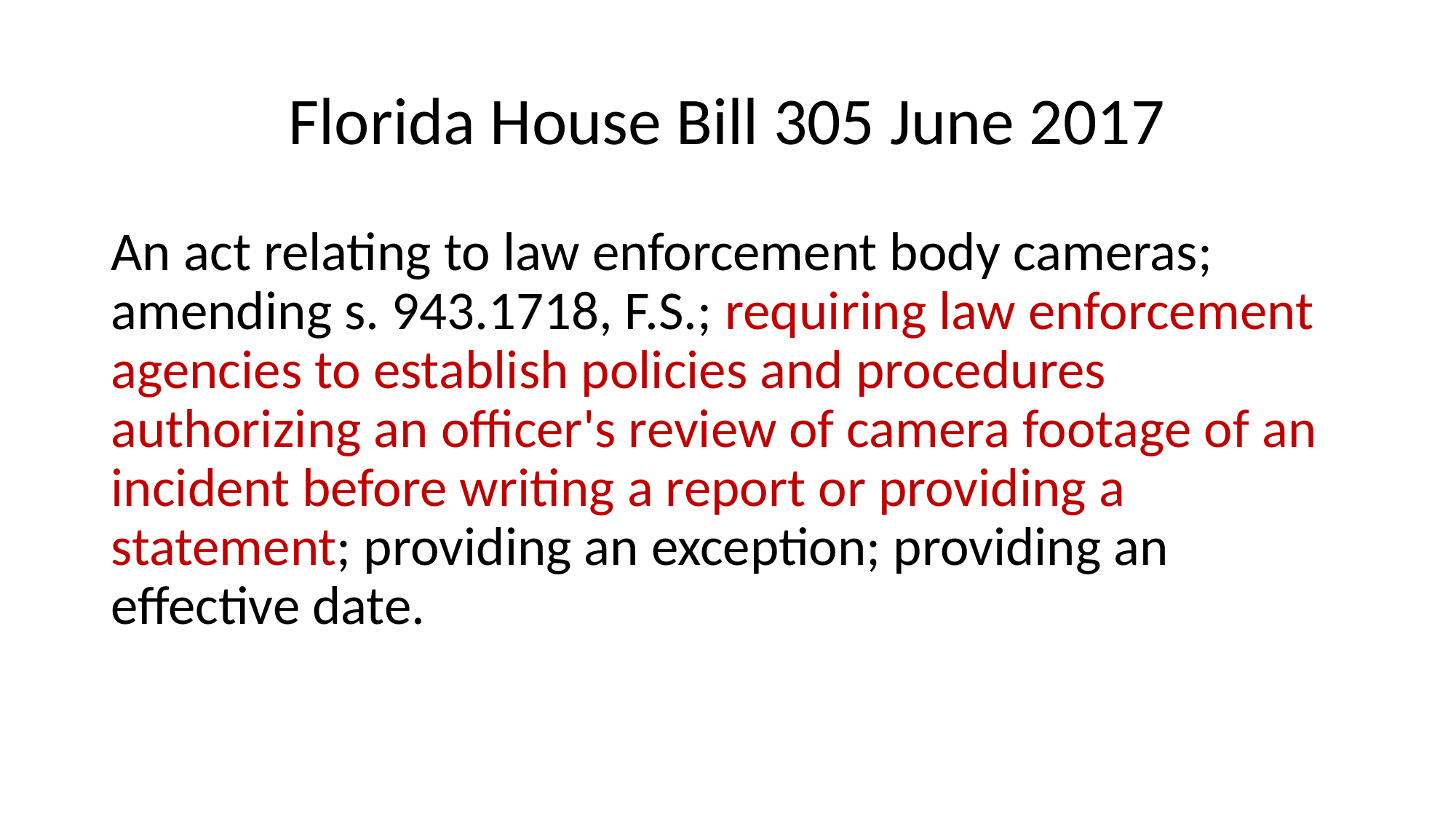

# Florida House Bill 305 June 2017
An act relating to law enforcement body cameras; amending s. 943.1718, F.S.; requiring law enforcement agencies to establish policies and procedures authorizing an officer's review of camera footage of an incident before writing a report or providing a statement; providing an exception; providing an effective date.